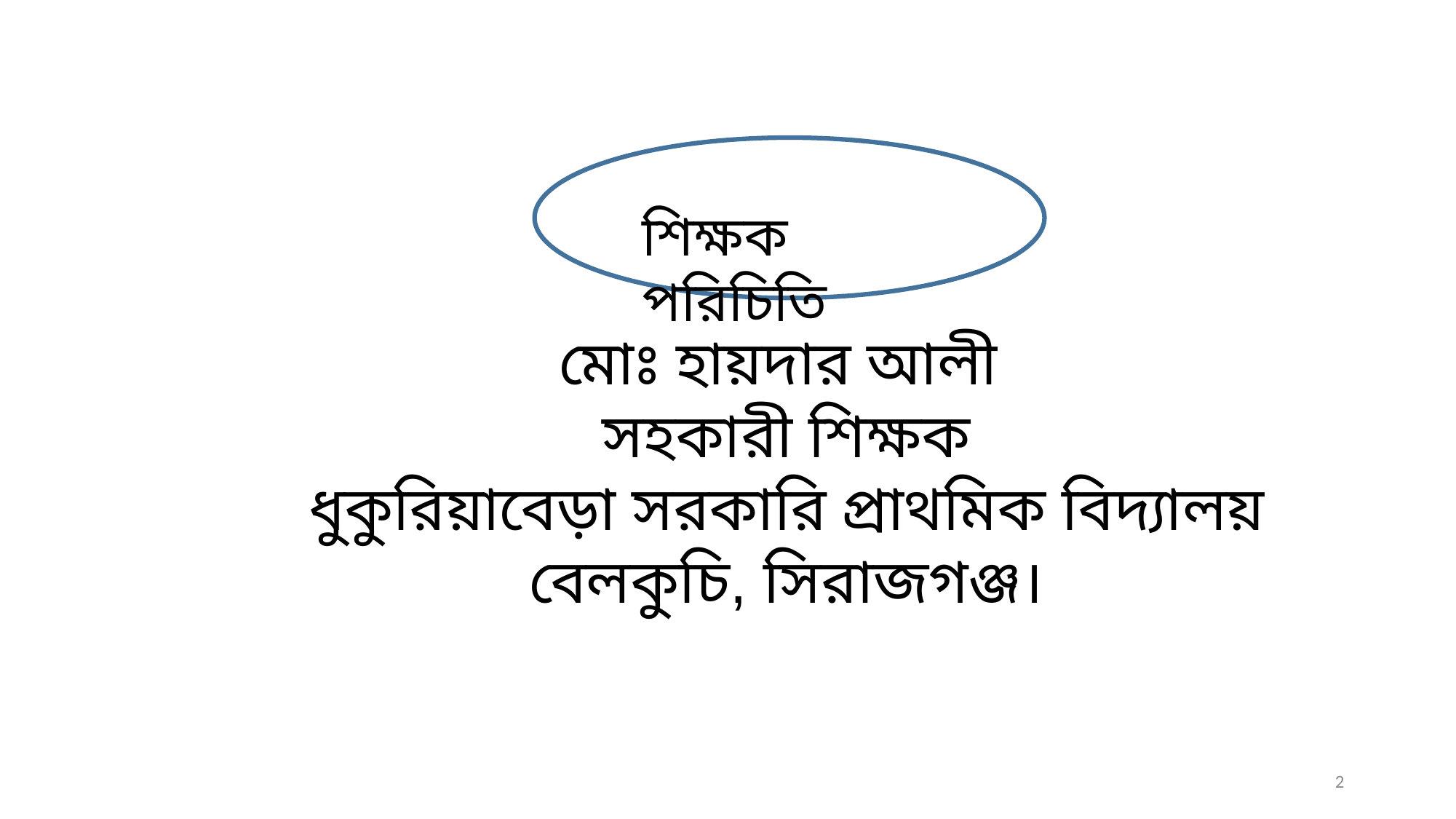

শিক্ষক পরিচিতি
মোঃ হায়দার আলী
সহকারী শিক্ষক
ধুকুরিয়াবেড়া সরকারি প্রাথমিক বিদ্যালয়
বেলকুচি, সিরাজগঞ্জ।
2